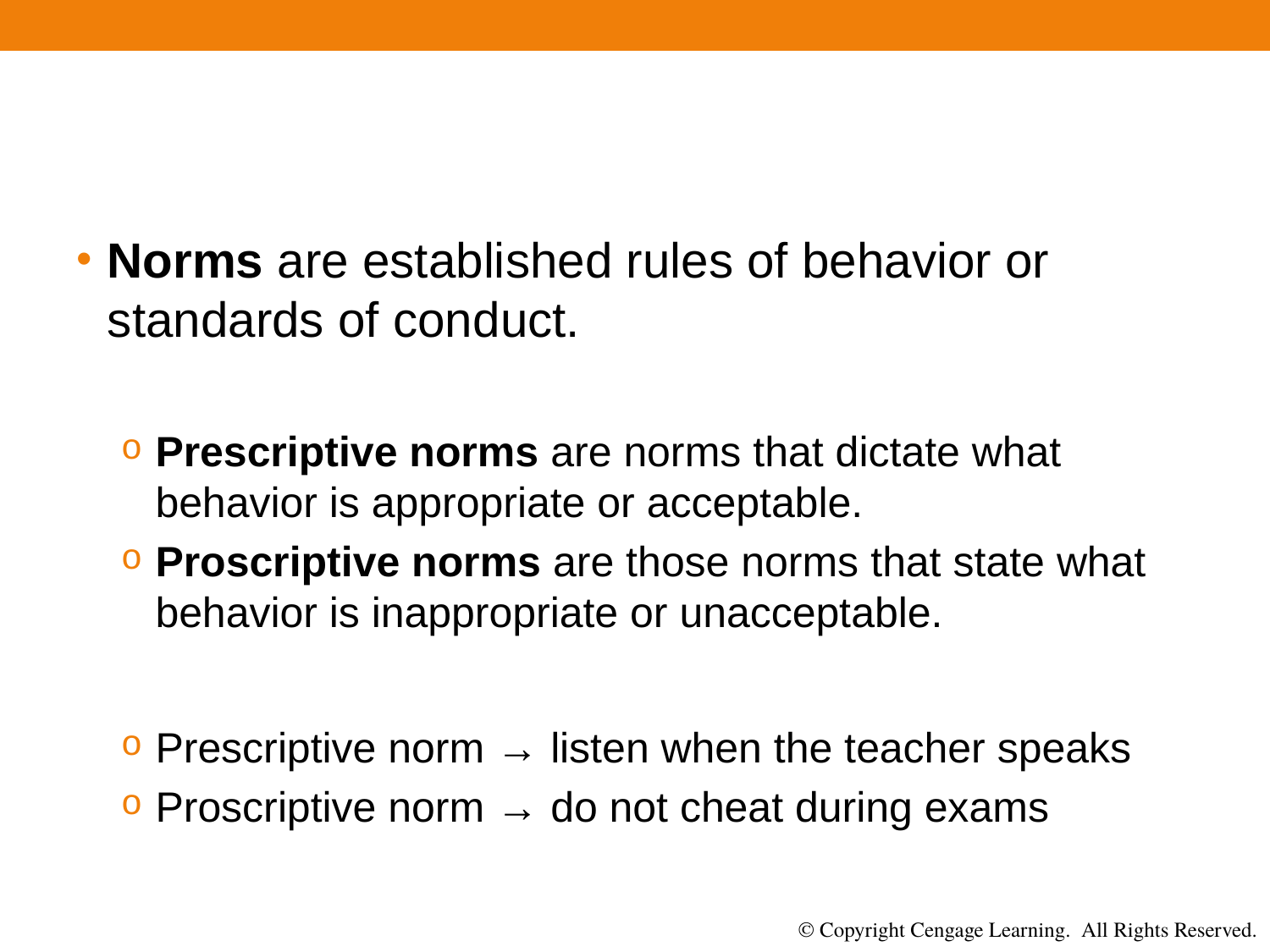

#
Norms are established rules of behavior or standards of conduct.

Prescriptive norms are norms that dictate what behavior is appropriate or acceptable.
Proscriptive norms are those norms that state what behavior is inappropriate or unacceptable.

Prescriptive norm → listen when the teacher speaks
Proscriptive norm → do not cheat during exams